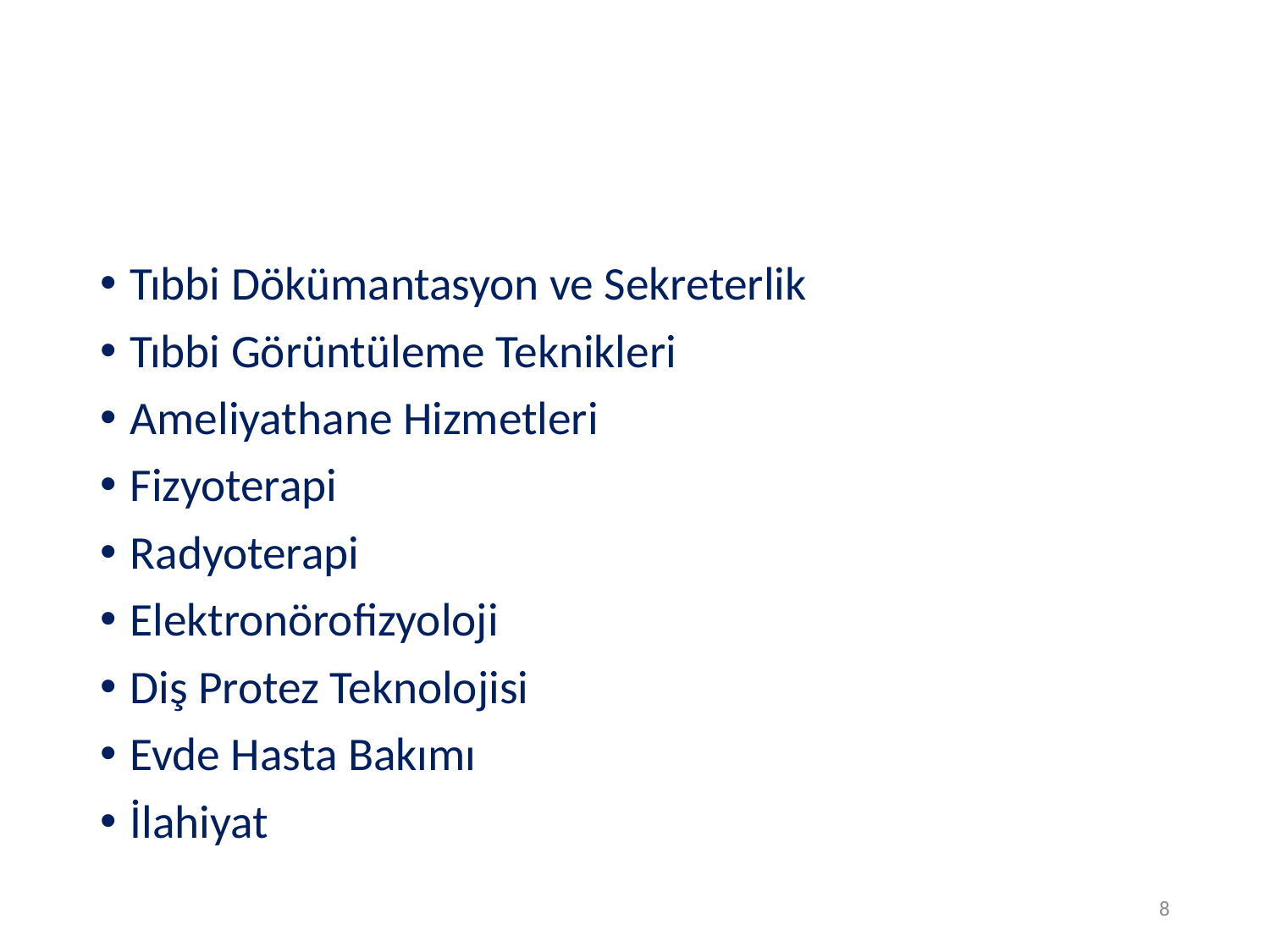

#
Tıbbi Dökümantasyon ve Sekreterlik
Tıbbi Görüntüleme Teknikleri
Ameliyathane Hizmetleri
Fizyoterapi
Radyoterapi
Elektronörofizyoloji
Diş Protez Teknolojisi
Evde Hasta Bakımı
İlahiyat

8